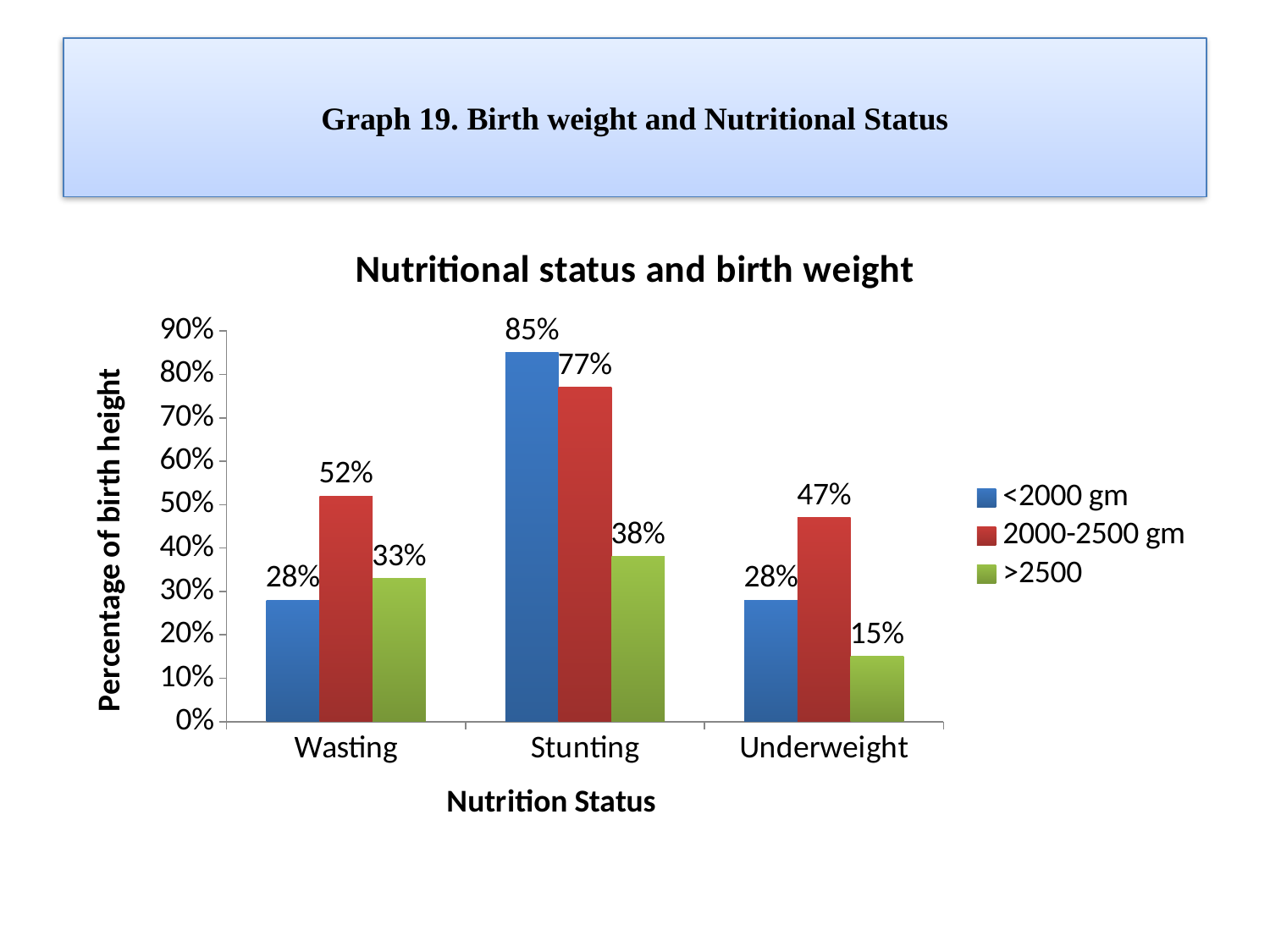

# Graph 19. Birth weight and Nutritional Status

### Chart: Nutritional status and birth weight

| Category | <2000 gm | 2000-2500 gm | >2500 |
|---|---|---|---|
| Wasting | 0.2800000000000001 | 0.52 | 0.33000000000000085 |
| Stunting | 0.8500000000000006 | 0.7700000000000014 | 0.38000000000000067 |
| Underweight | 0.2800000000000001 | 0.4700000000000001 | 0.15000000000000024 |